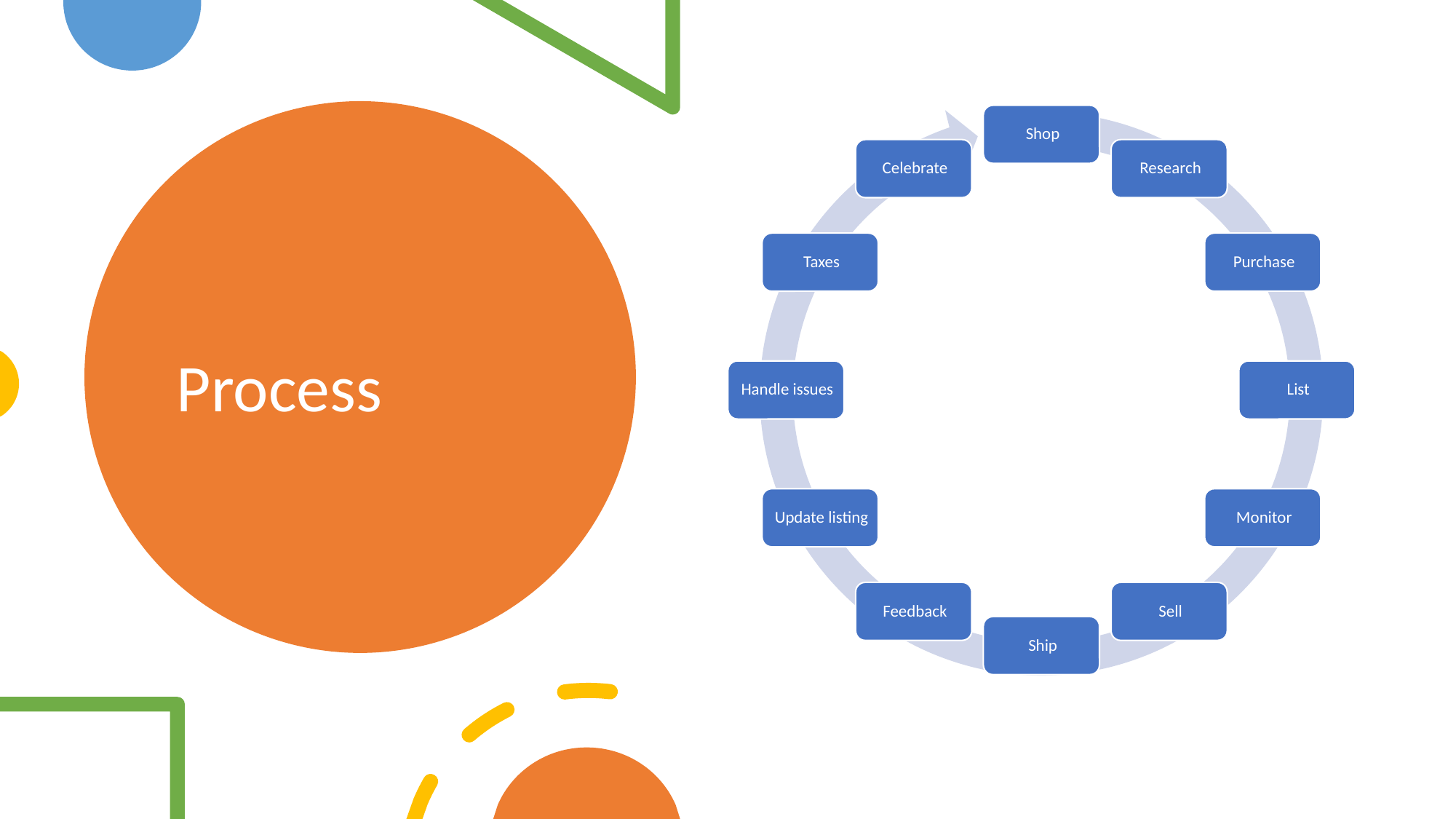

Shop
Research
Purchase
List
Monitor
Sell
Ship
Feedback
Update listing
Handle issues
Taxes
Celebrate

# Process